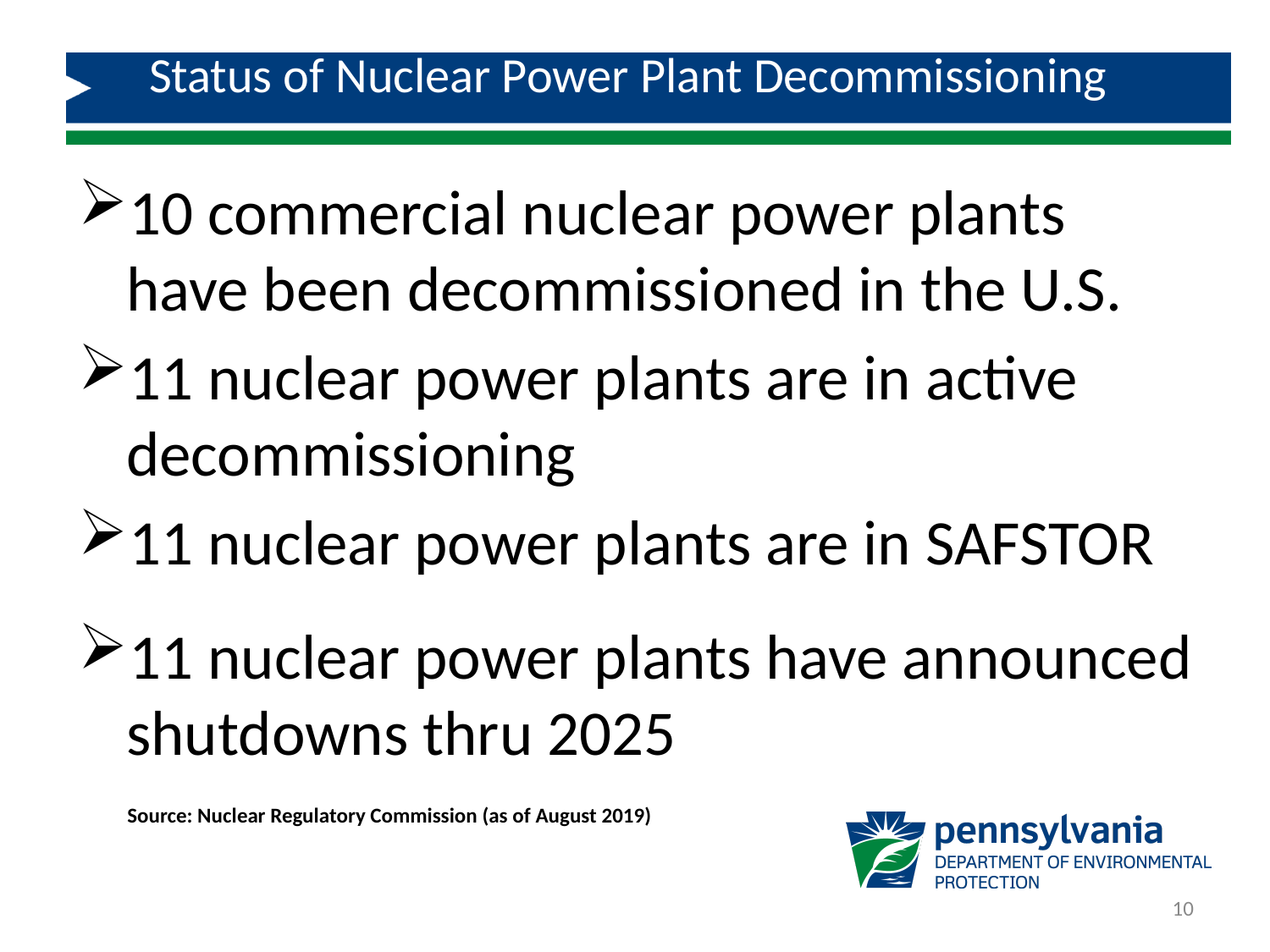

Status of Nuclear Power Plant Decommissioning
10 commercial nuclear power plants    have been decommissioned in the U.S.
11 nuclear power plants are in active decommissioning
11 nuclear power plants are in SAFSTOR
11 nuclear power plants have announced shutdowns thru 2025

          Source: Nuclear Regulatory Commission (as of August 2019)

10